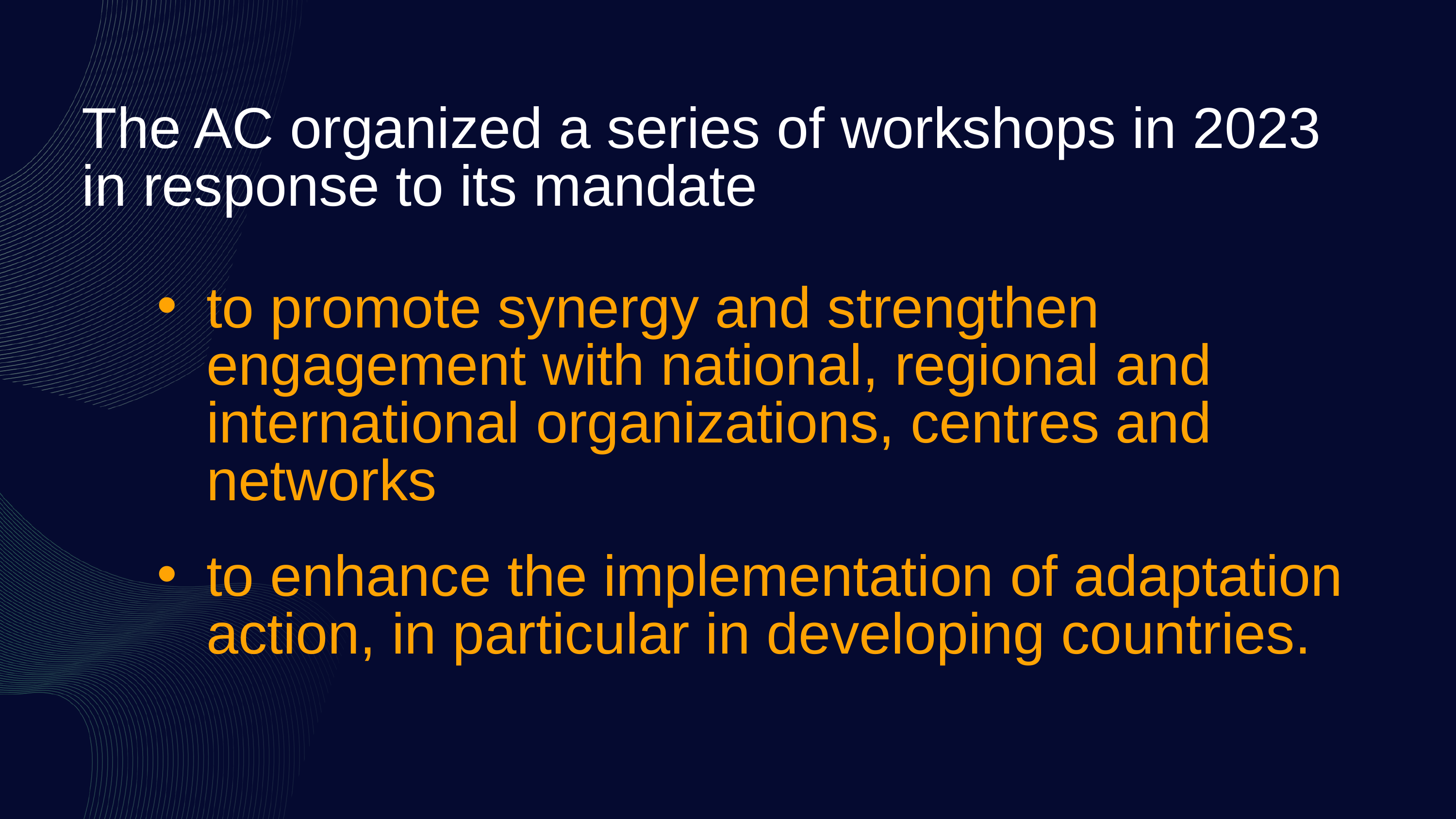

The AC organized a series of workshops in 2023 in response to its mandate

to promote synergy and strengthen engagement with national, regional and international organizations, centres and networks

to enhance the implementation of adaptation action, in particular in developing countries.